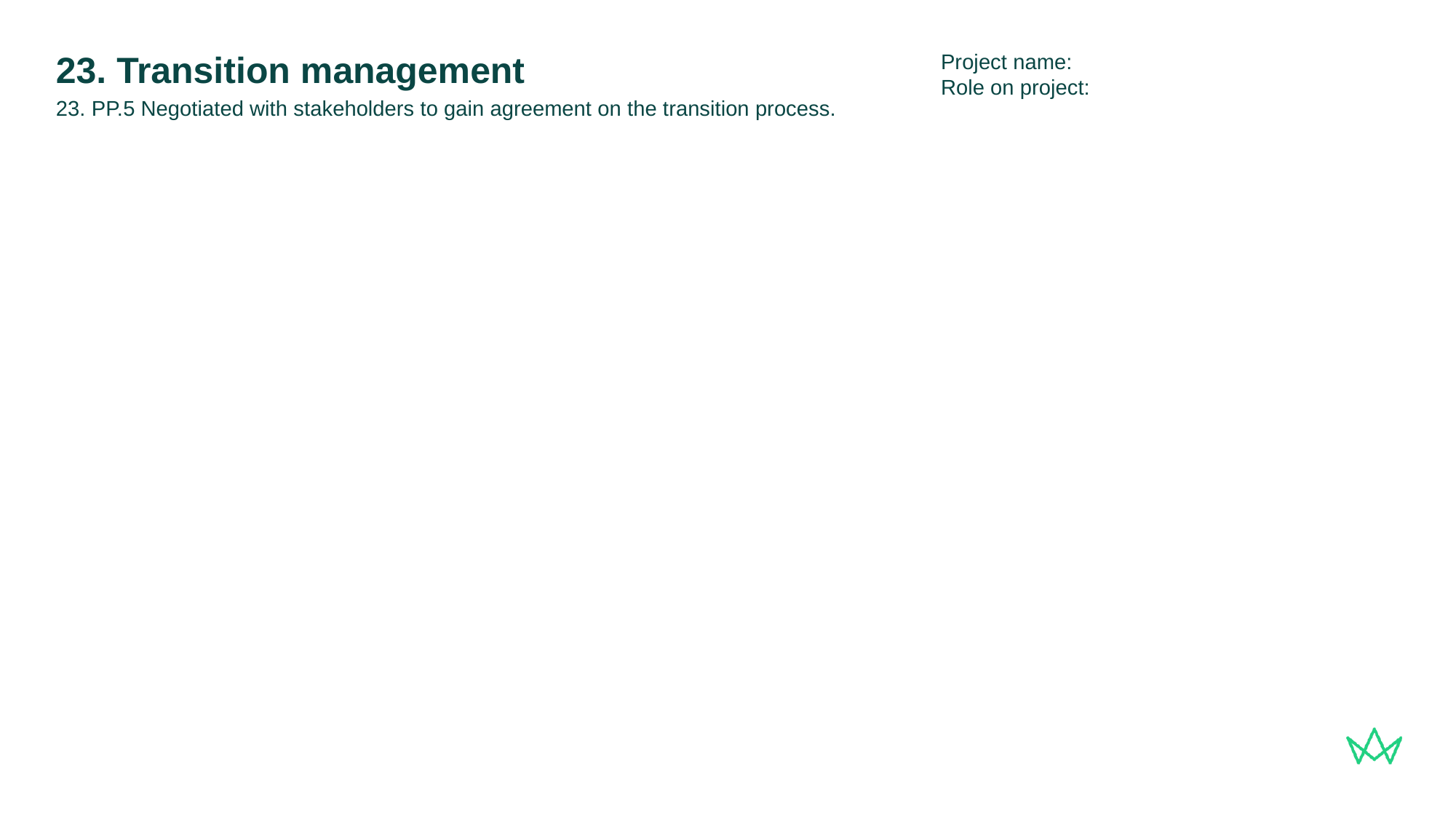

Project name:
Role on project:
# 23. Transition management
23. PP.5 Negotiated with stakeholders to gain agreement on the transition process.